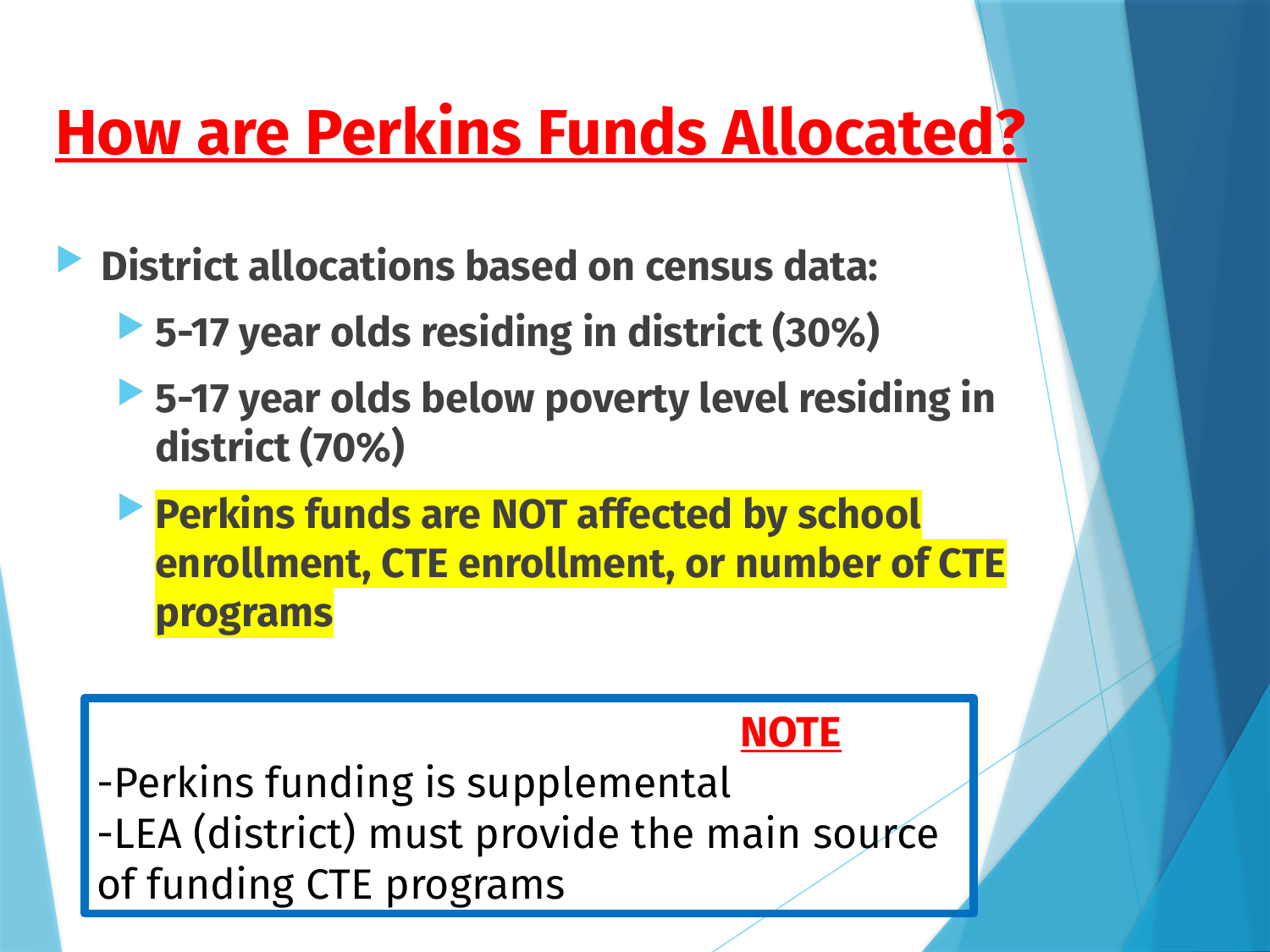

# How are Perkins Funds Allocated?
District allocations based on census data:
5-17 year olds residing in district (30%)
5-17 year olds below poverty level residing in district (70%)
Perkins funds are NOT affected by school enrollment, CTE enrollment, or number of CTE programs

   				                NOTE
-Perkins funding is supplemental
-LEA (district) must provide the main source of funding CTE programs